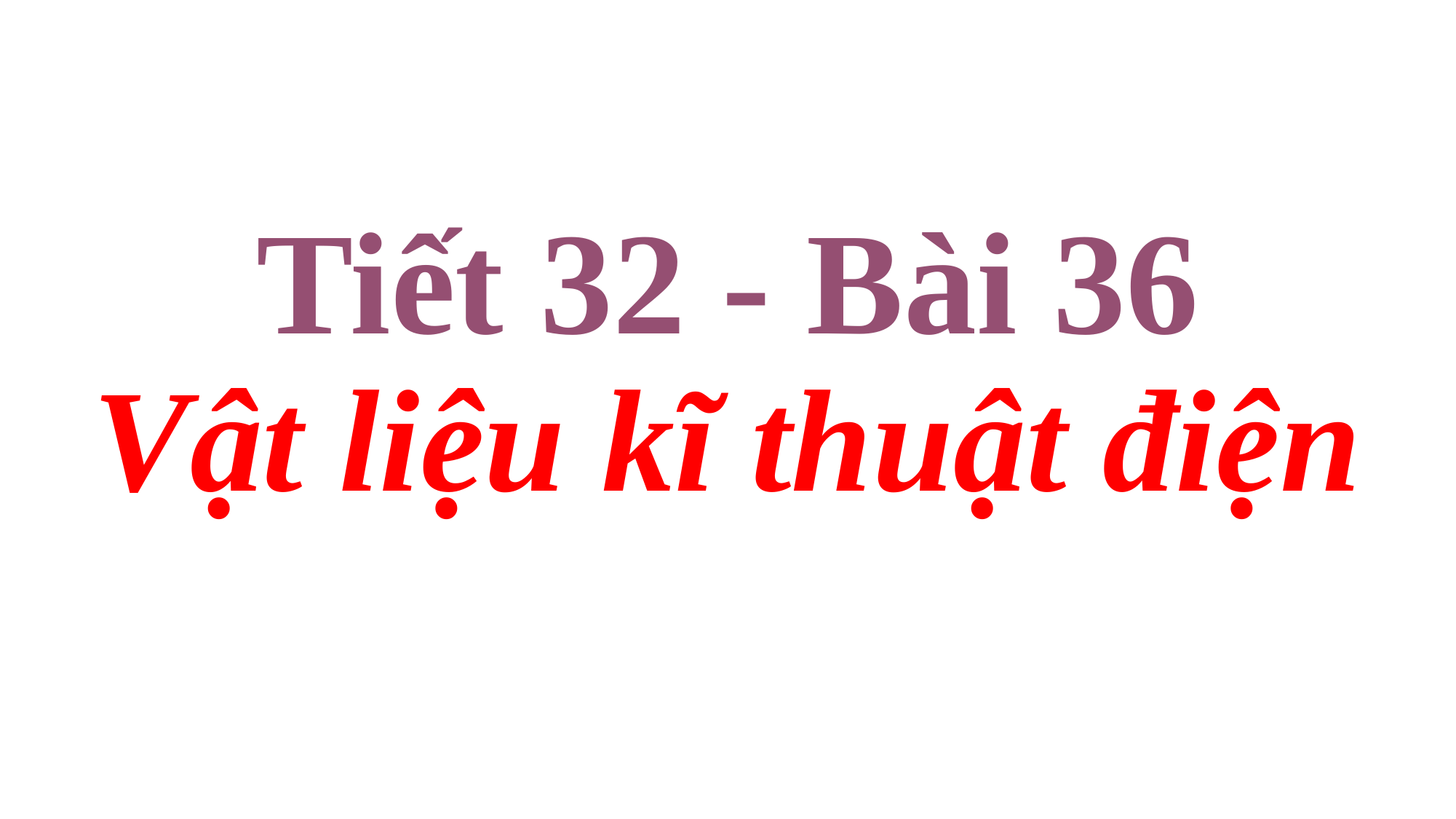

Tiết 32 - Bài 36
Vật liệu kĩ thuật điện